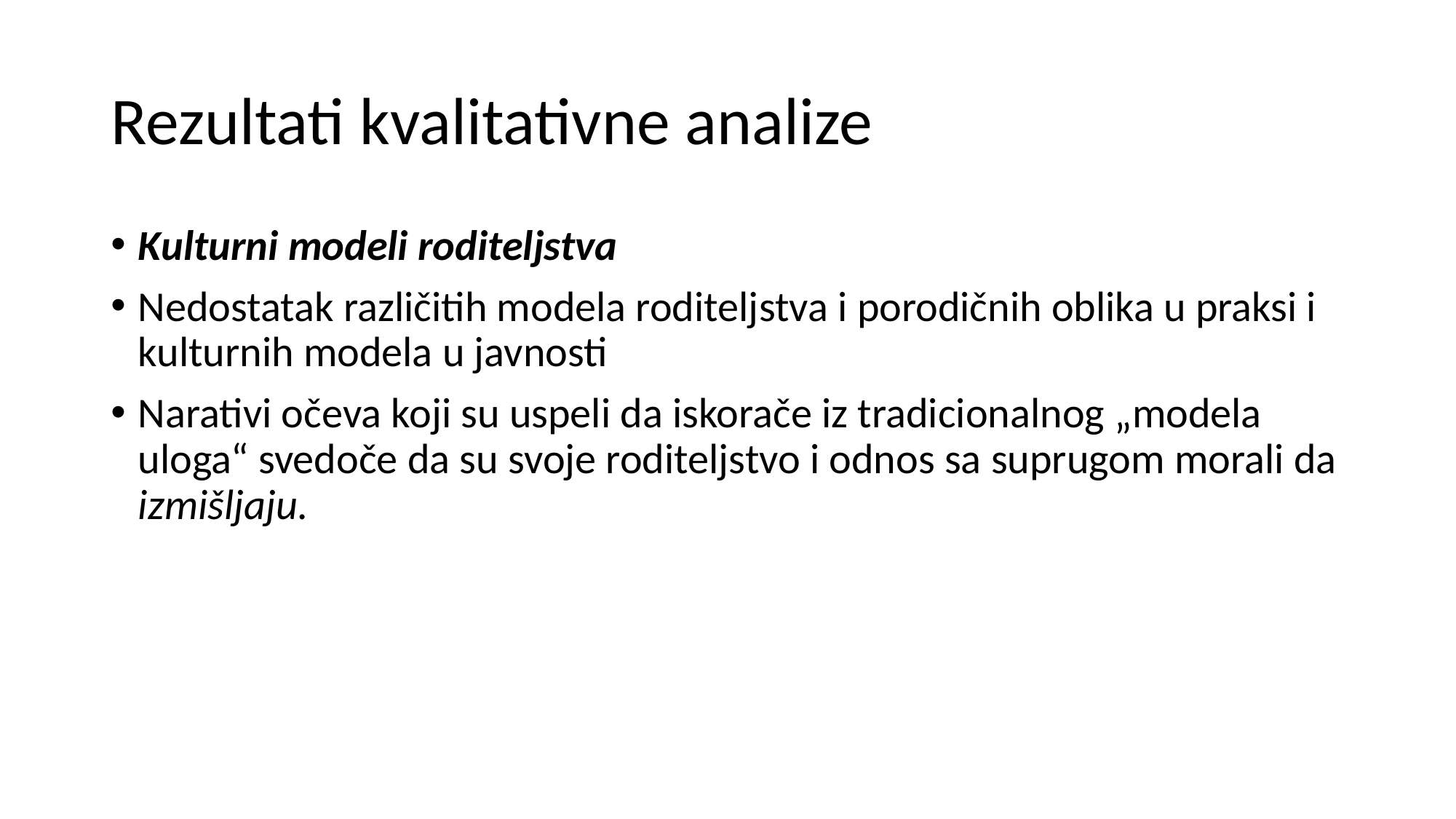

# Rezultati kvalitativne analize
Kulturni modeli roditeljstva
Nedostatak različitih modela roditeljstva i porodičnih oblika u praksi i kulturnih modela u javnosti
Narativi očeva koji su uspeli da iskorače iz tradicionalnog „modela uloga“ svedoče da su svoje roditeljstvo i odnos sa suprugom morali da izmišljaju.